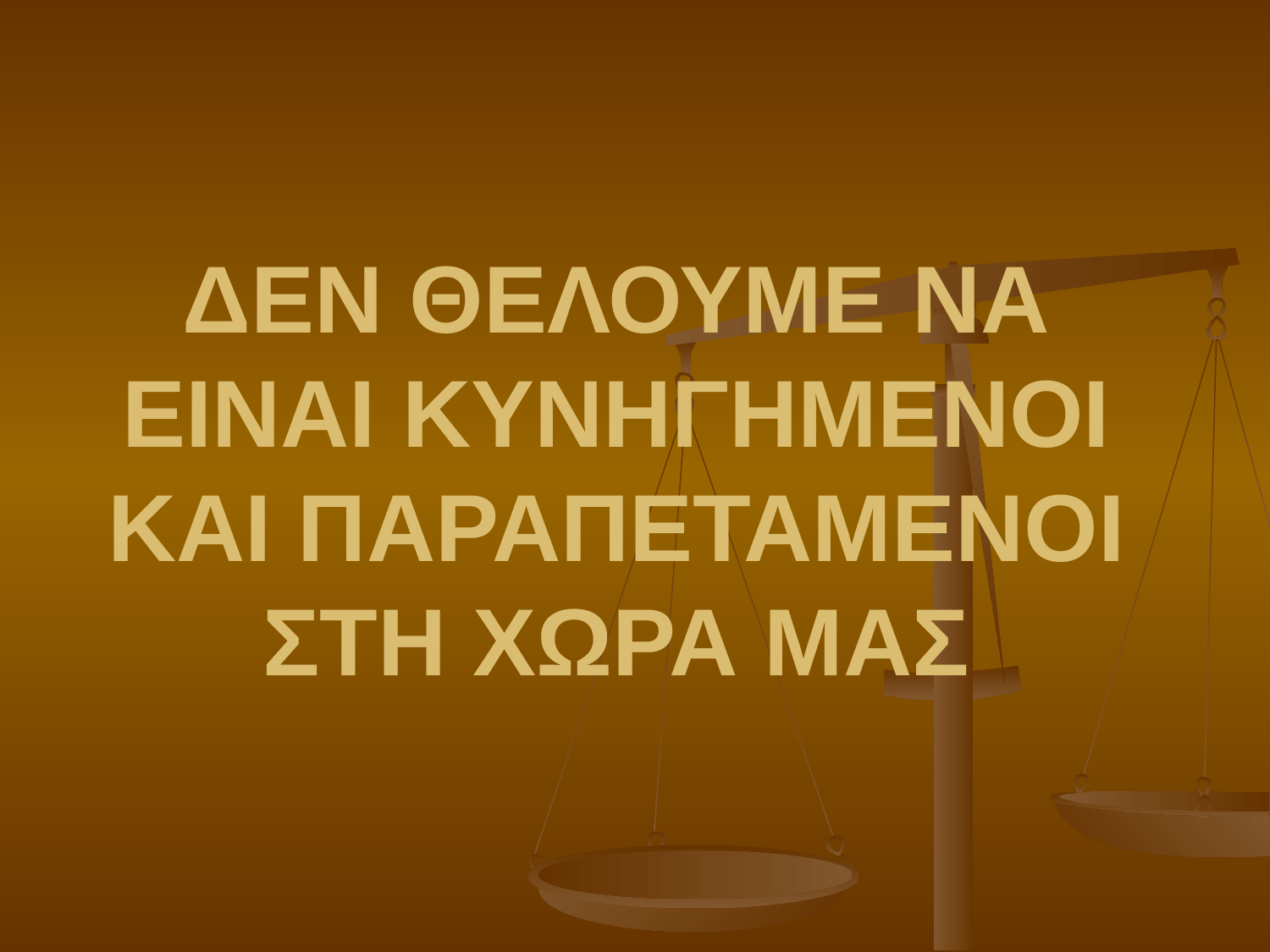

# ΔΕΝ ΘΕΛΟΥΜΕ ΝΑ ΕΙΝΑΙ ΚΥΝΗΓΗΜΕΝΟΙ ΚΑΙ ΠΑΡΑΠΕΤΑΜΕΝΟΙ ΣΤΗ ΧΩΡΑ ΜΑΣ